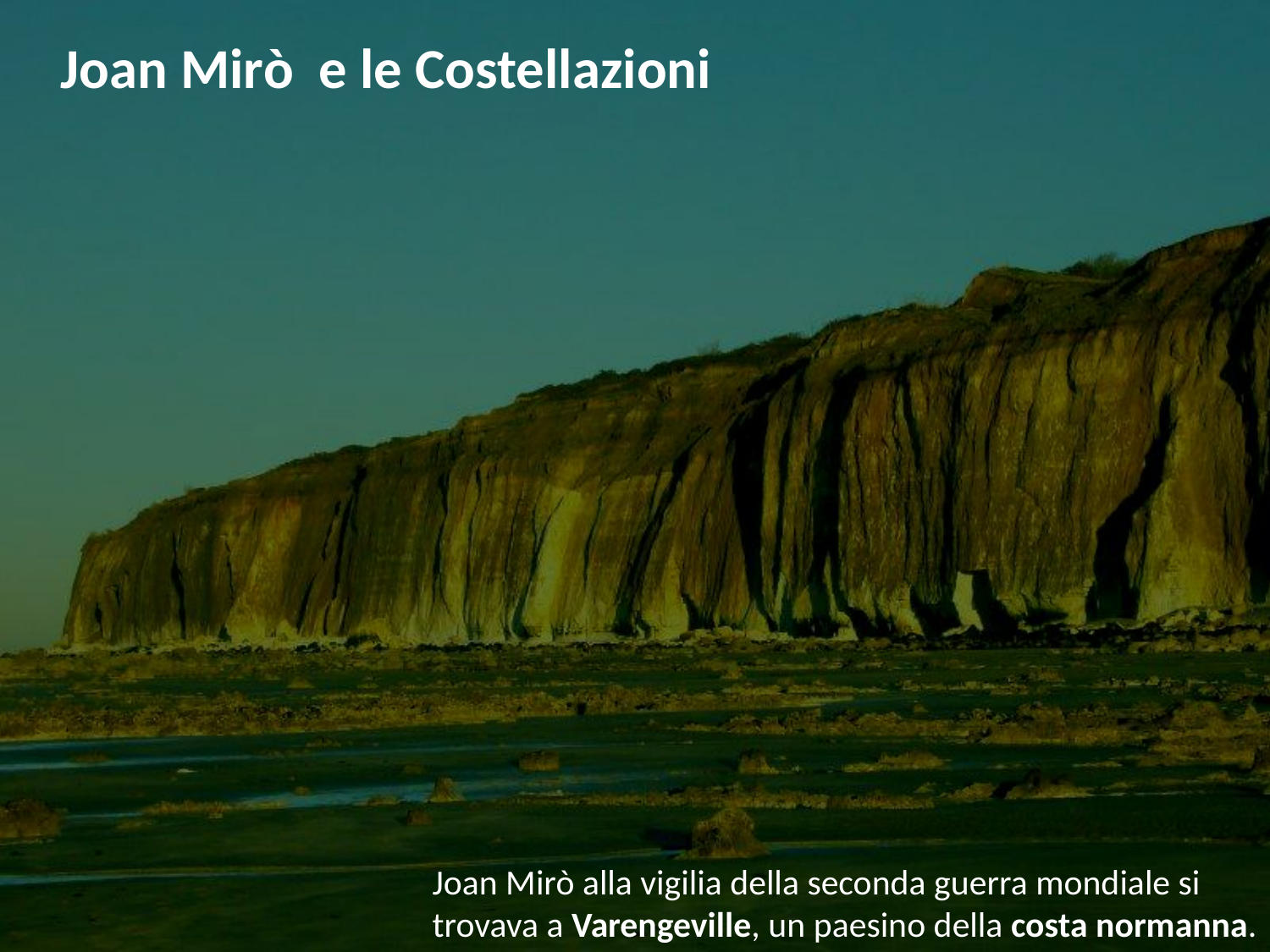

Joan Mirò  e le Costellazioni
Joan Mirò alla vigilia della seconda guerra mondiale si trovava a Varengeville, un paesino della costa normanna.